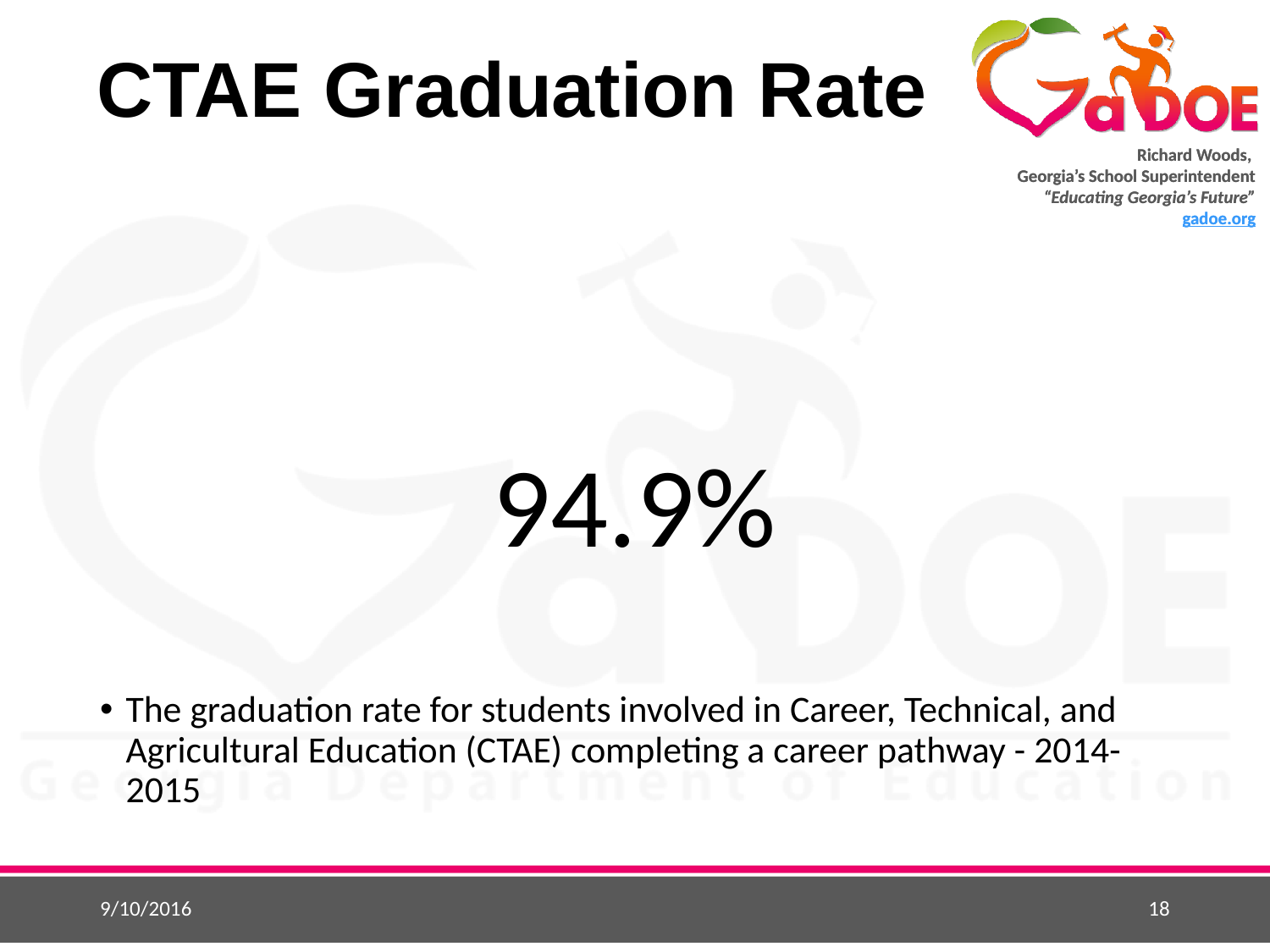

# CTAE Graduation Rate

94.9%

The graduation rate for students involved in Career, Technical, and Agricultural Education (CTAE) completing a career pathway - 2014-2015

9/10/2016
18